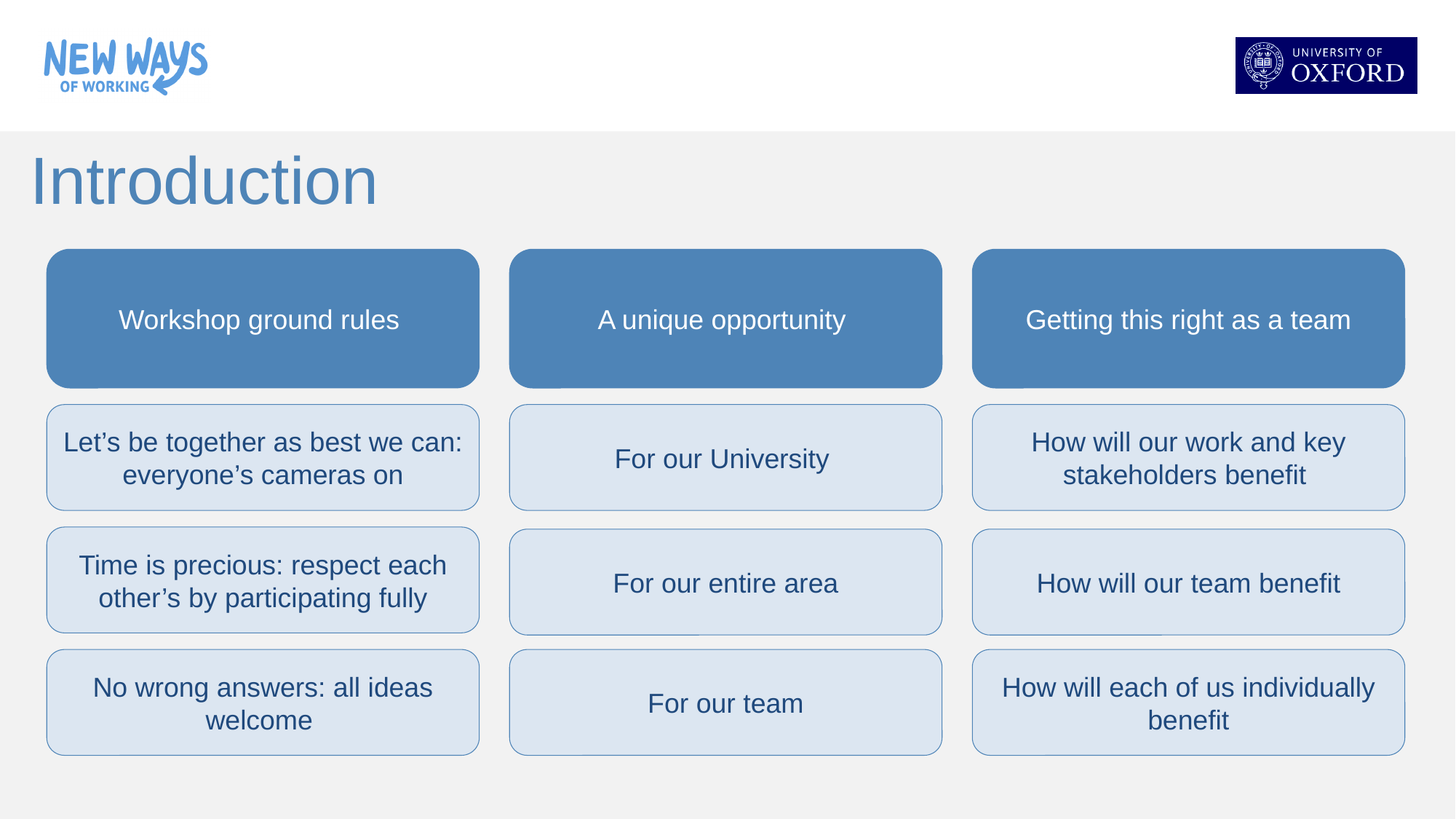

Introduction
Workshop ground rules
A unique opportunity
Getting this right as a team
Let’s be together as best we can: everyone’s cameras on
For our University
How will our work and key stakeholders benefit
Time is precious: respect each other’s by participating fully
For our entire area
How will our team benefit
No wrong answers: all ideas welcome
For our team
How will each of us individually benefit